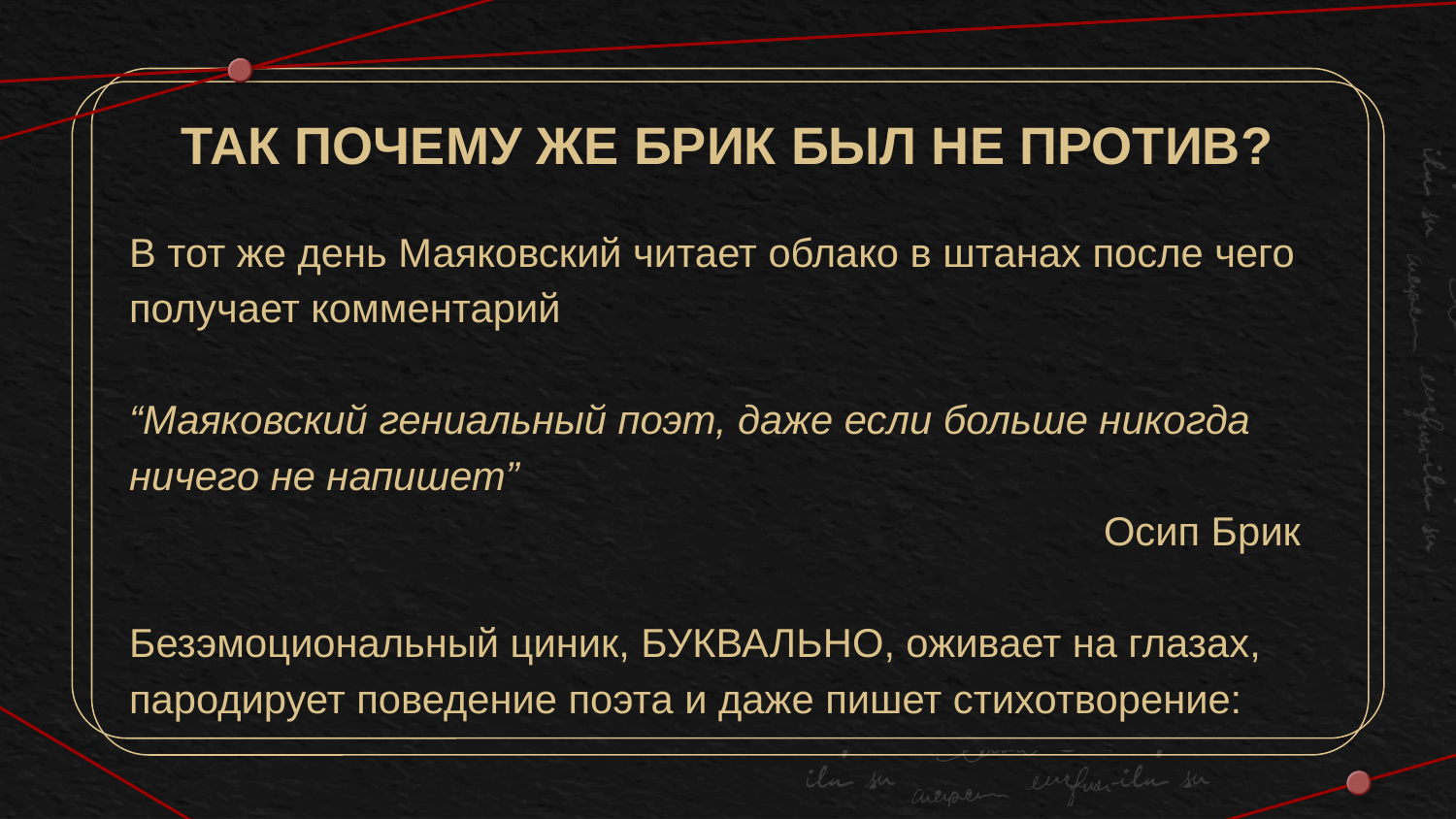

# ТАК ПОЧЕМУ ЖЕ БРИК БЫЛ НЕ ПРОТИВ?
В тот же день Маяковский читает облако в штанах после чего получает комментарий

“Маяковский гениальный поэт, даже если больше никогда ничего не напишет”
Осип Брик

Безэмоциональный циник, БУКВАЛЬНО, оживает на глазах, пародирует поведение поэта и даже пишет стихотворение: